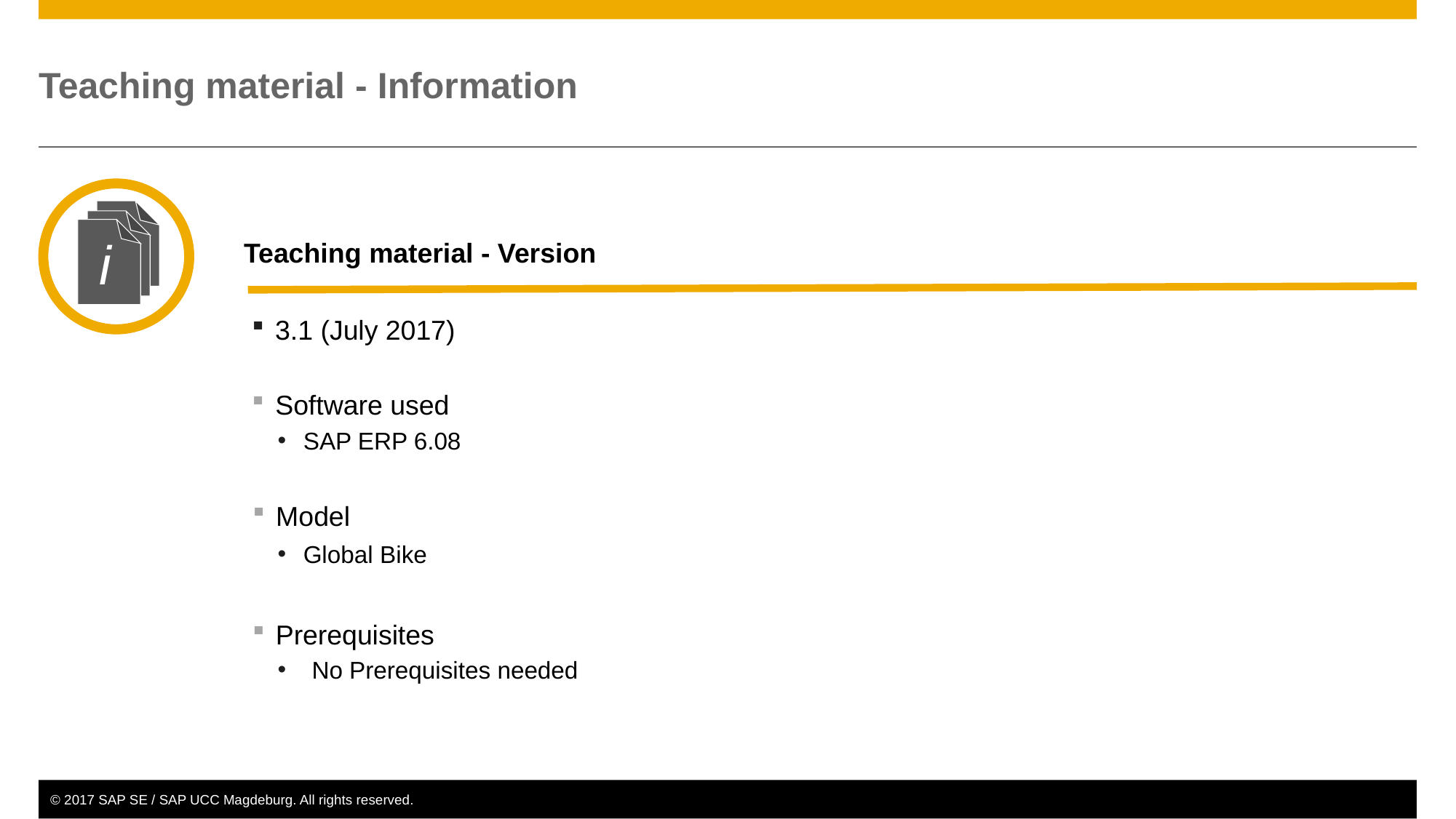

3.1 (July 2017)
SAP ERP 6.08
Global Bike
No Prerequisites needed